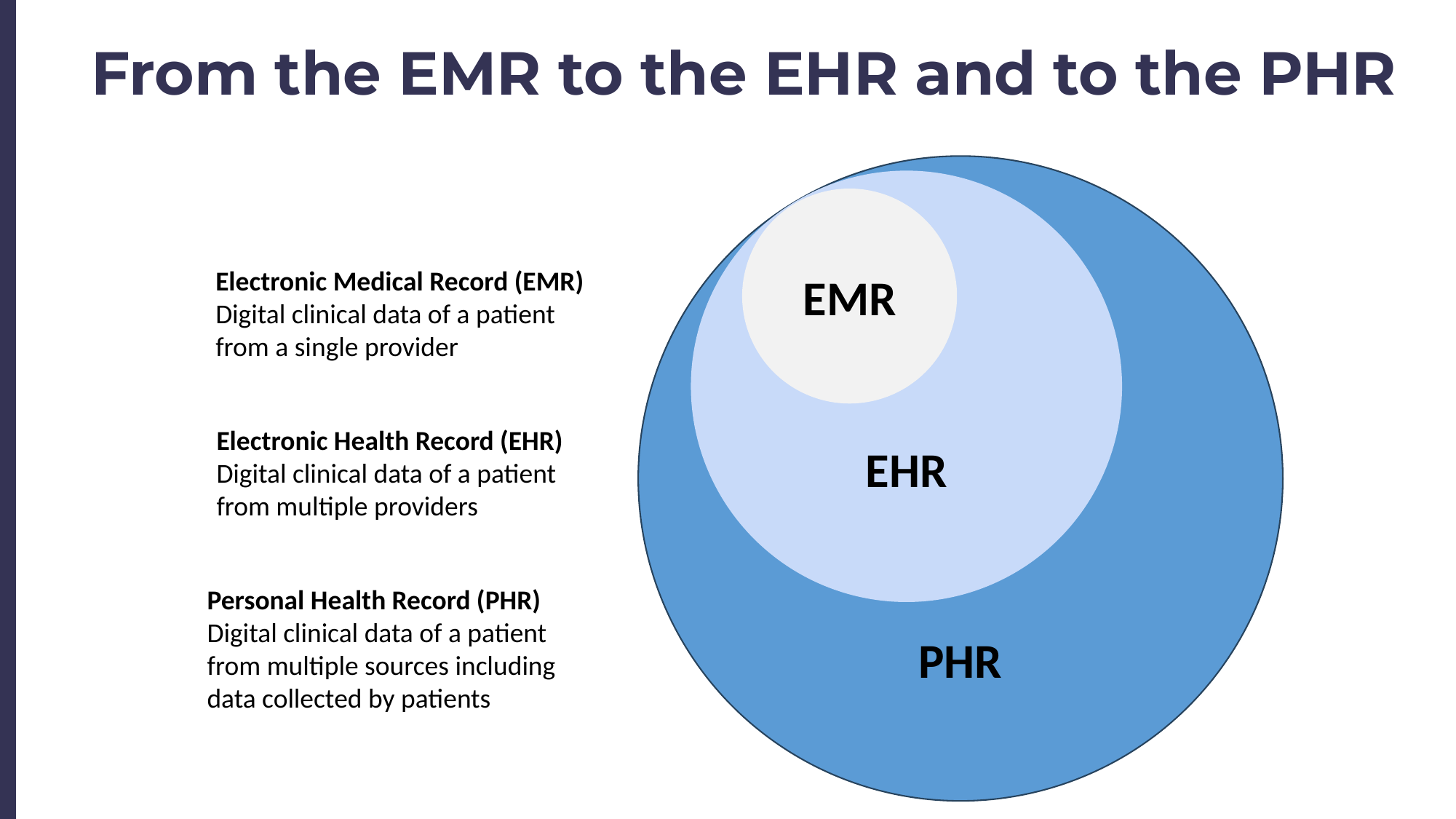

# From the EMR to the EHR and to the PHR

PHR

EHR

EMR
Electronic Medical Record (EMR)
Digital clinical data of a patient
from a single provider
Electronic Health Record (EHR)
Digital clinical data of a patient
from multiple providers
Personal Health Record (PHR)
Digital clinical data of a patient
from multiple sources including
data collected by patients